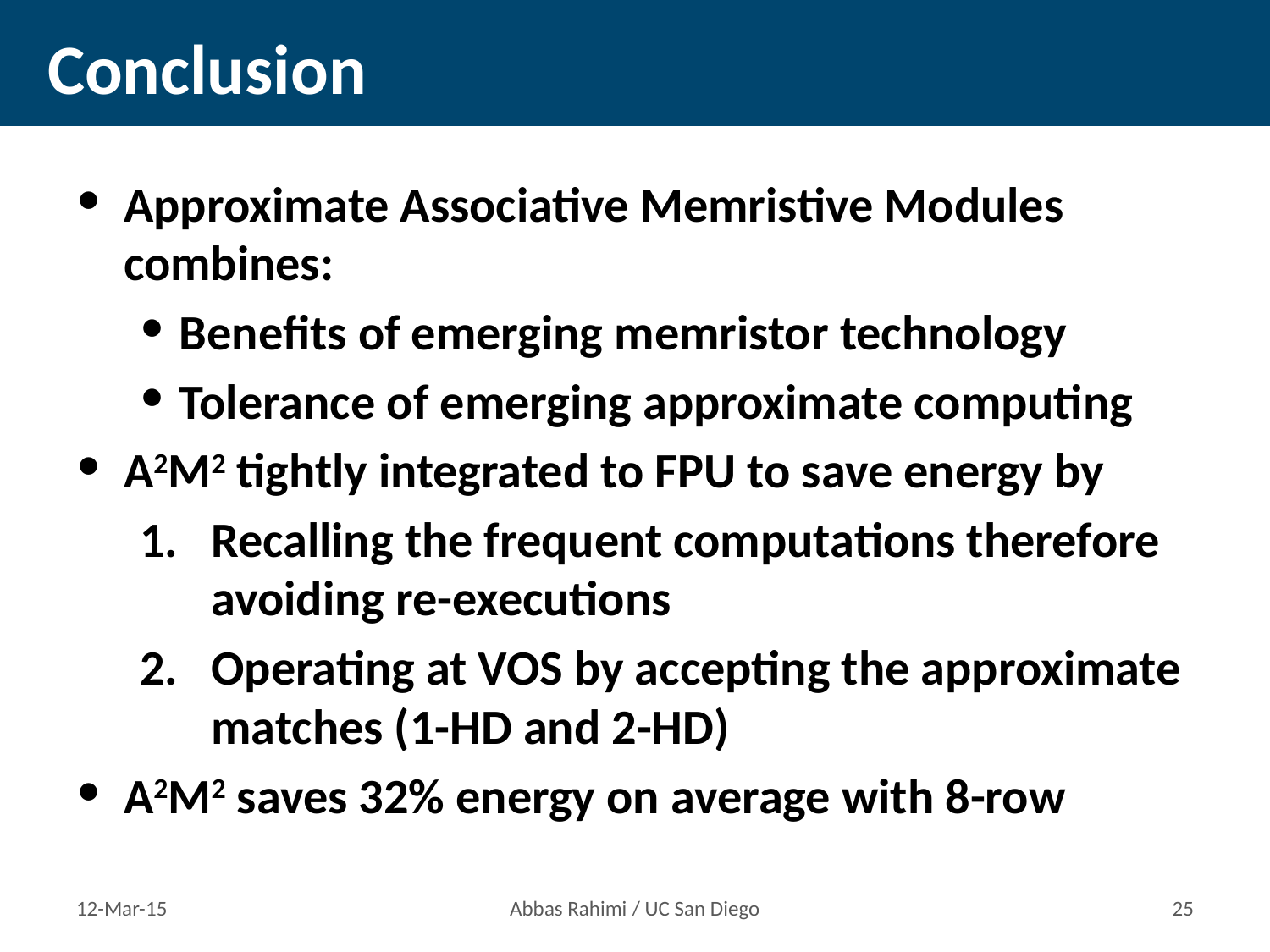

# Conclusion
Approximate Associative Memristive Modules combines:
Benefits of emerging memristor technology
Tolerance of emerging approximate computing
A2M2 tightly integrated to FPU to save energy by
Recalling the frequent computations therefore avoiding re-executions
Operating at VOS by accepting the approximate matches (1-HD and 2-HD)
A2M2 saves 32% energy on average with 8-row
12-Mar-15
Abbas Rahimi / UC San Diego
25